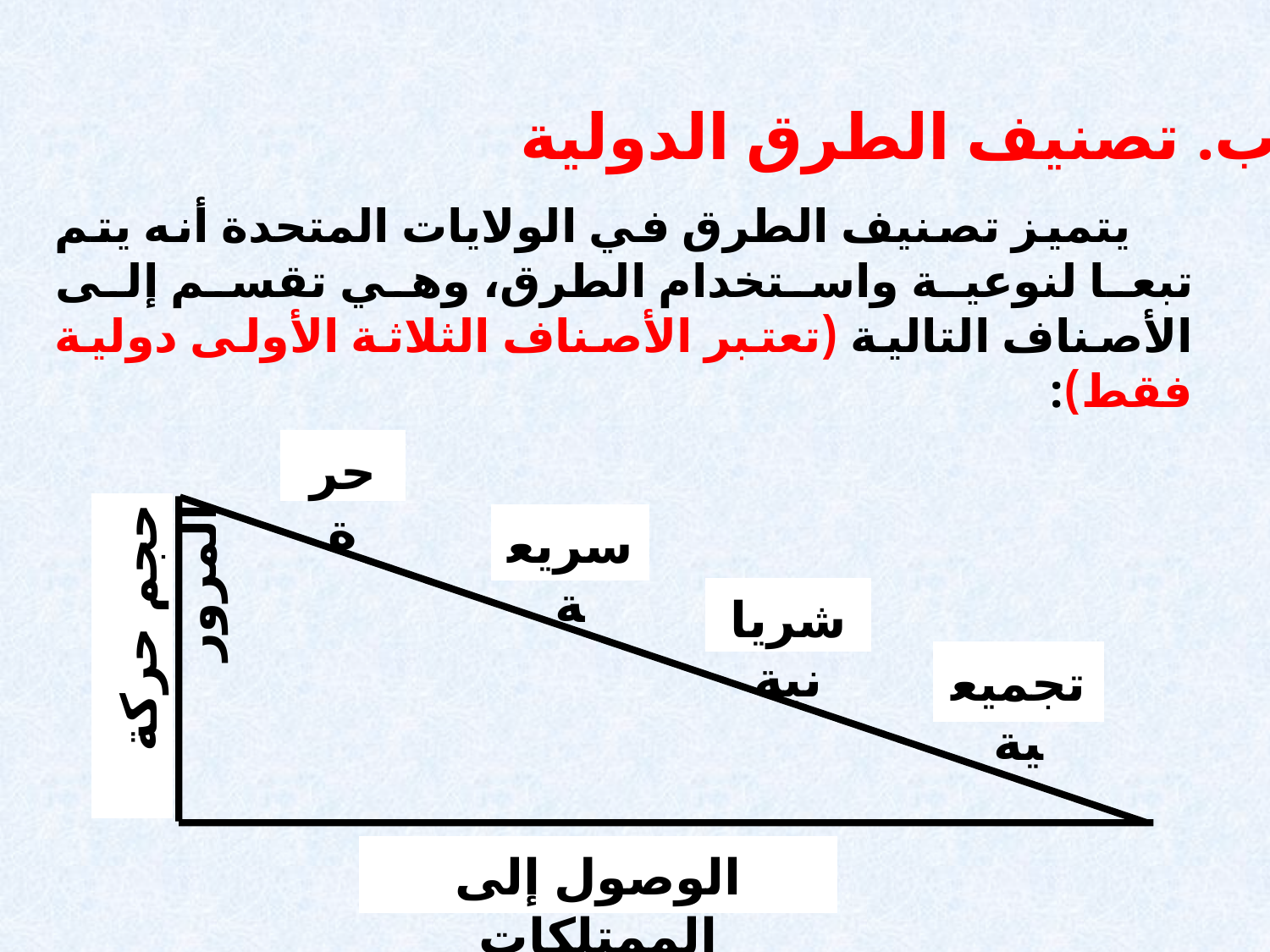

ب. تصنيف الطرق الدولية:
    يتميز تصنيف الطرق في الولايات المتحدة أنه يتم تبعا لنوعية واستخدام الطرق، وهي تقسم إلى الأصناف التالية (تعتبر الأصناف الثلاثة الأولى دولية فقط):

حرة

حجم حركة المرور

سريعة
شريانية
تجميعية

الوصول إلى الممتلكات